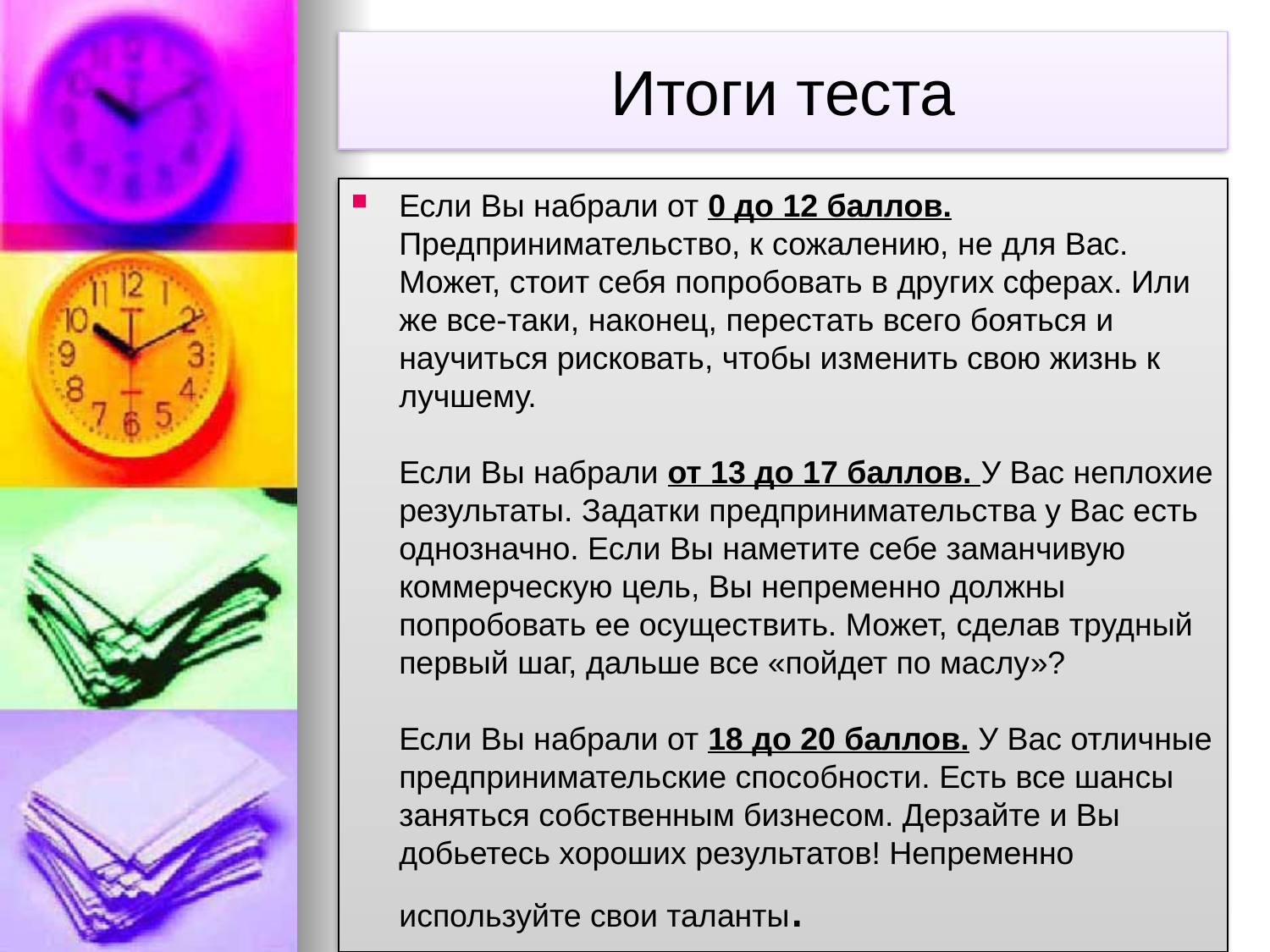

# Итоги теста
Если Вы набрали от 0 до 12 баллов. Предпринимательство, к сожалению, не для Вас. Может, стоит себя попробовать в других сферах. Или же все-таки, наконец, перестать всего бояться и научиться рисковать, чтобы изменить свою жизнь к лучшему.
Если Вы набрали от 13 до 17 баллов. У Вас неплохие результаты. Задатки предпринимательства у Вас есть однозначно. Если Вы наметите себе заманчивую коммерческую цель, Вы непременно должны попробовать ее осуществить. Может, сделав трудный первый шаг, дальше все «пойдет по маслу»?
Если Вы набрали от 18 до 20 баллов. У Вас отличные предпринимательские способности. Есть все шансы заняться собственным бизнесом. Дерзайте и Вы добьетесь хороших результатов! Непременно используйте свои таланты.